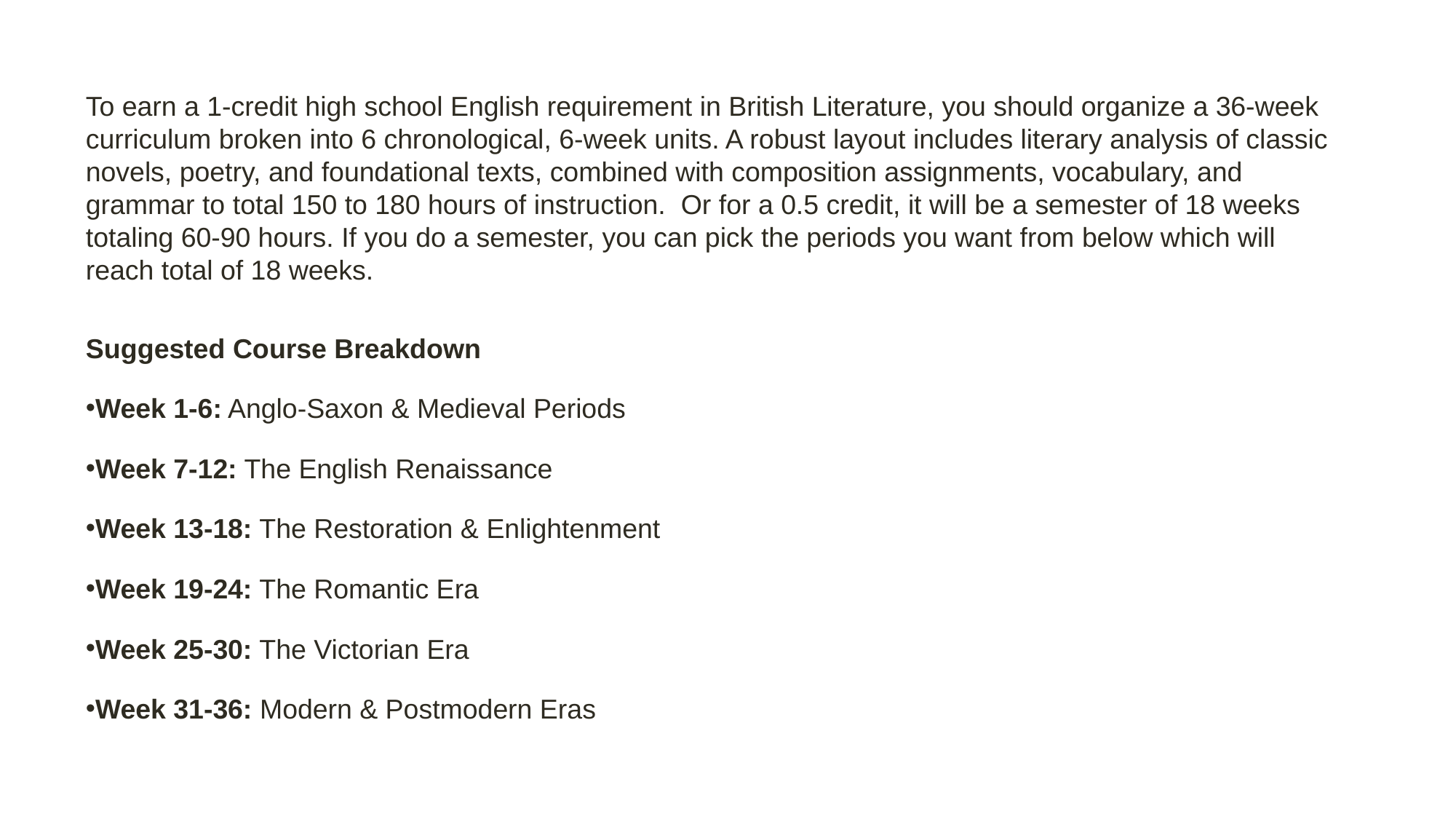

To earn a 1-credit high school English requirement in British Literature, you should organize a 36-week curriculum broken into 6 chronological, 6-week units. A robust layout includes literary analysis of classic novels, poetry, and foundational texts, combined with composition assignments, vocabulary, and grammar to total 150 to 180 hours of instruction.  Or for a 0.5 credit, it will be a semester of 18 weeks totaling 60-90 hours. If you do a semester, you can pick the periods you want from below which will reach total of 18 weeks.
Suggested Course Breakdown
Week 1-6: Anglo-Saxon & Medieval Periods
Week 7-12: The English Renaissance
Week 13-18: The Restoration & Enlightenment
Week 19-24: The Romantic Era
Week 25-30: The Victorian Era
Week 31-36: Modern & Postmodern Eras